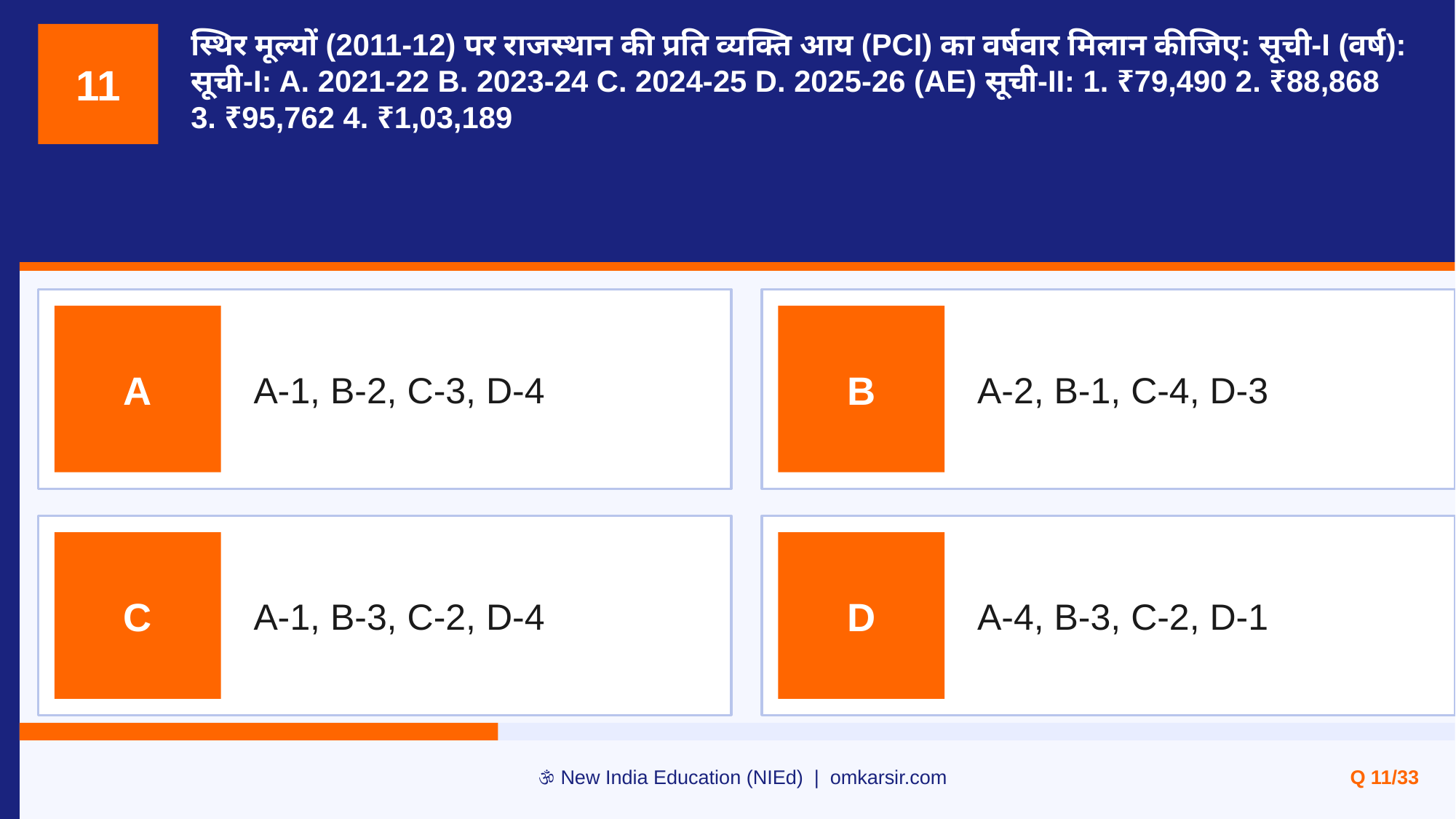

स्थिर मूल्यों (2011-12) पर राजस्थान की प्रति व्यक्ति आय (PCI) का वर्षवार मिलान कीजिए: सूची-I (वर्ष): सूची-I: A. 2021-22 B. 2023-24 C. 2024-25 D. 2025-26 (AE) सूची-II: 1. ₹79,490 2. ₹88,868 3. ₹95,762 4. ₹1,03,189
11

A-1, B-2, C-3, D-4
A-2, B-1, C-4, D-3
A
B

A-1, B-3, C-2, D-4
A-4, B-3, C-2, D-1
C
D

🕉️ New India Education (NIEd)  |  omkarsir.com
Q 11/33